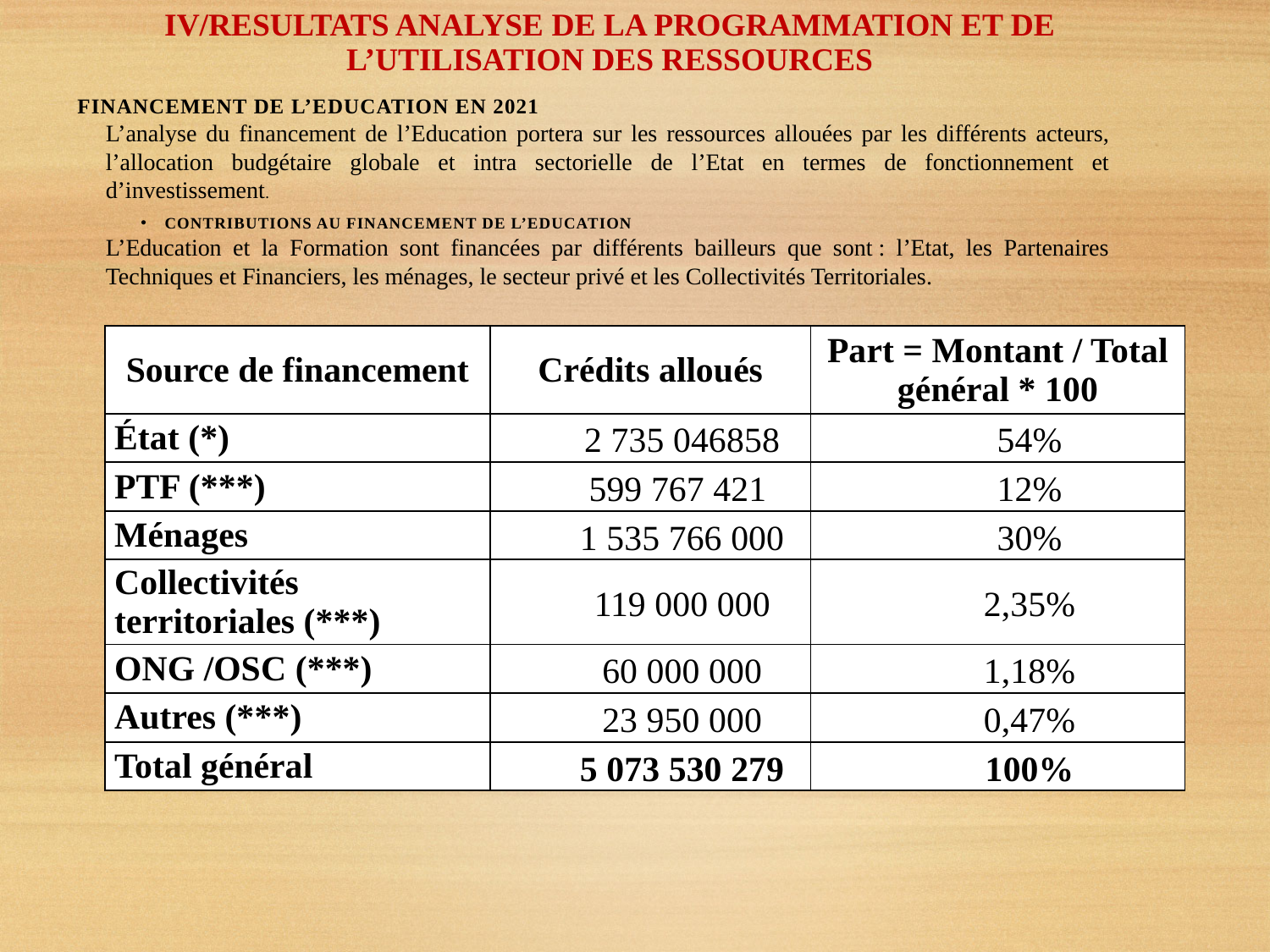

IV/RESULTATS ANALYSE DE LA PROGRAMMATION ET DE L’UTILISATION DES RESSOURCES
FINANCEMENT DE L’EDUCATION EN 2021
L’analyse du financement de l’Education portera sur les ressources allouées par les différents acteurs, l’allocation budgétaire globale et intra sectorielle de l’Etat en termes de fonctionnement et d’investissement.
CONTRIBUTIONS AU FINANCEMENT DE L’EDUCATION
L’Education et la Formation sont financées par différents bailleurs que sont : l’Etat, les Partenaires Techniques et Financiers, les ménages, le secteur privé et les Collectivités Territoriales.
| Source de financement | Crédits alloués | Part = Montant / Total général \* 100 |
| --- | --- | --- |
| État (\*) | 2 735 046858 | 54% |
| PTF (\*\*\*) | 599 767 421 | 12% |
| Ménages | 1 535 766 000 | 30% |
| Collectivités territoriales (\*\*\*) | 119 000 000 | 2,35% |
| ONG /OSC (\*\*\*) | 60 000 000 | 1,18% |
| Autres (\*\*\*) | 23 950 000 | 0,47% |
| Total général | 5 073 530 279 | 100% |